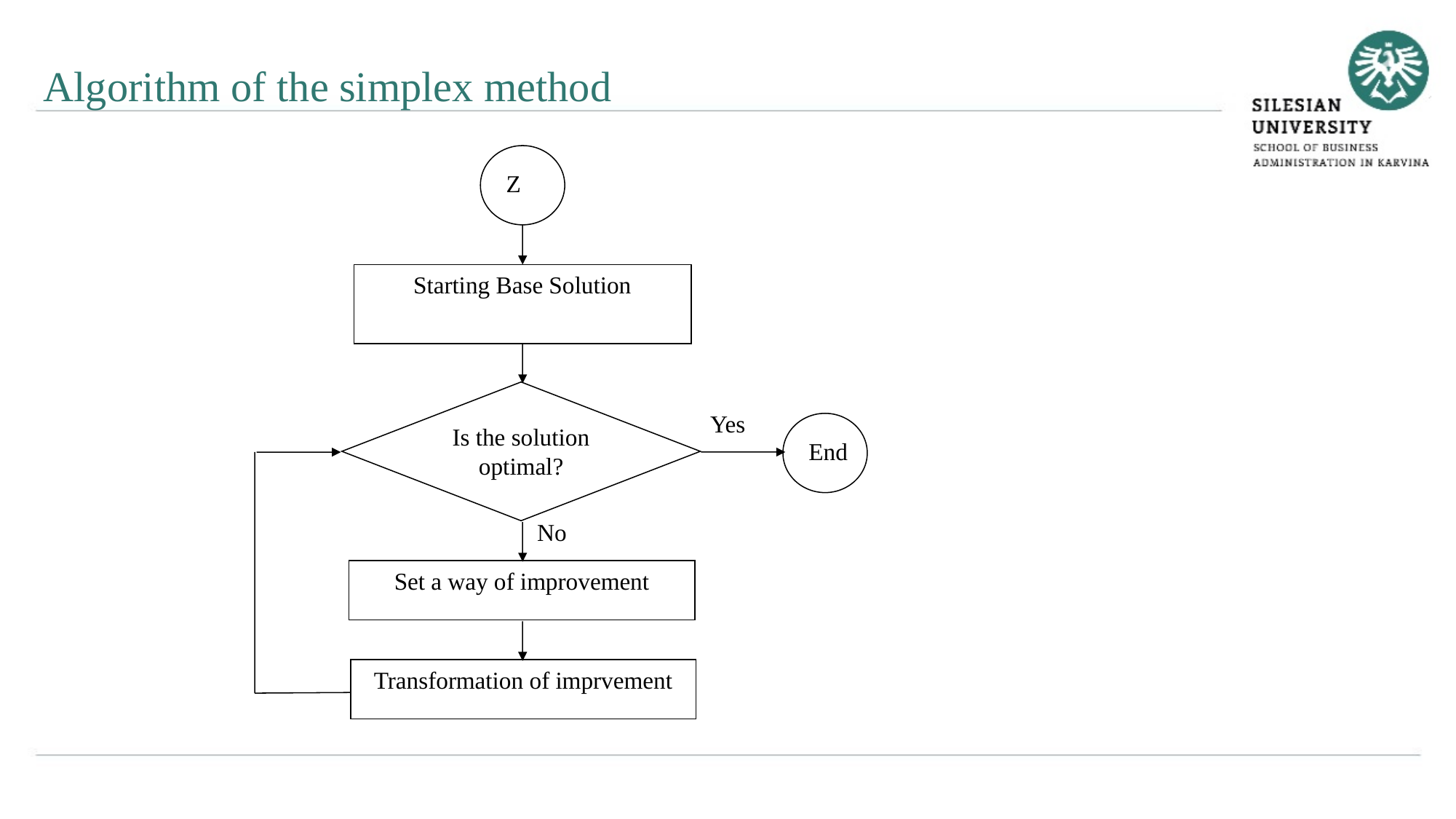

Algorithm of the simplex method

Z

Starting Base Solution

Is the solution optimal?

End

Set a way of improvement

Transformation of imprvement

Yes
No